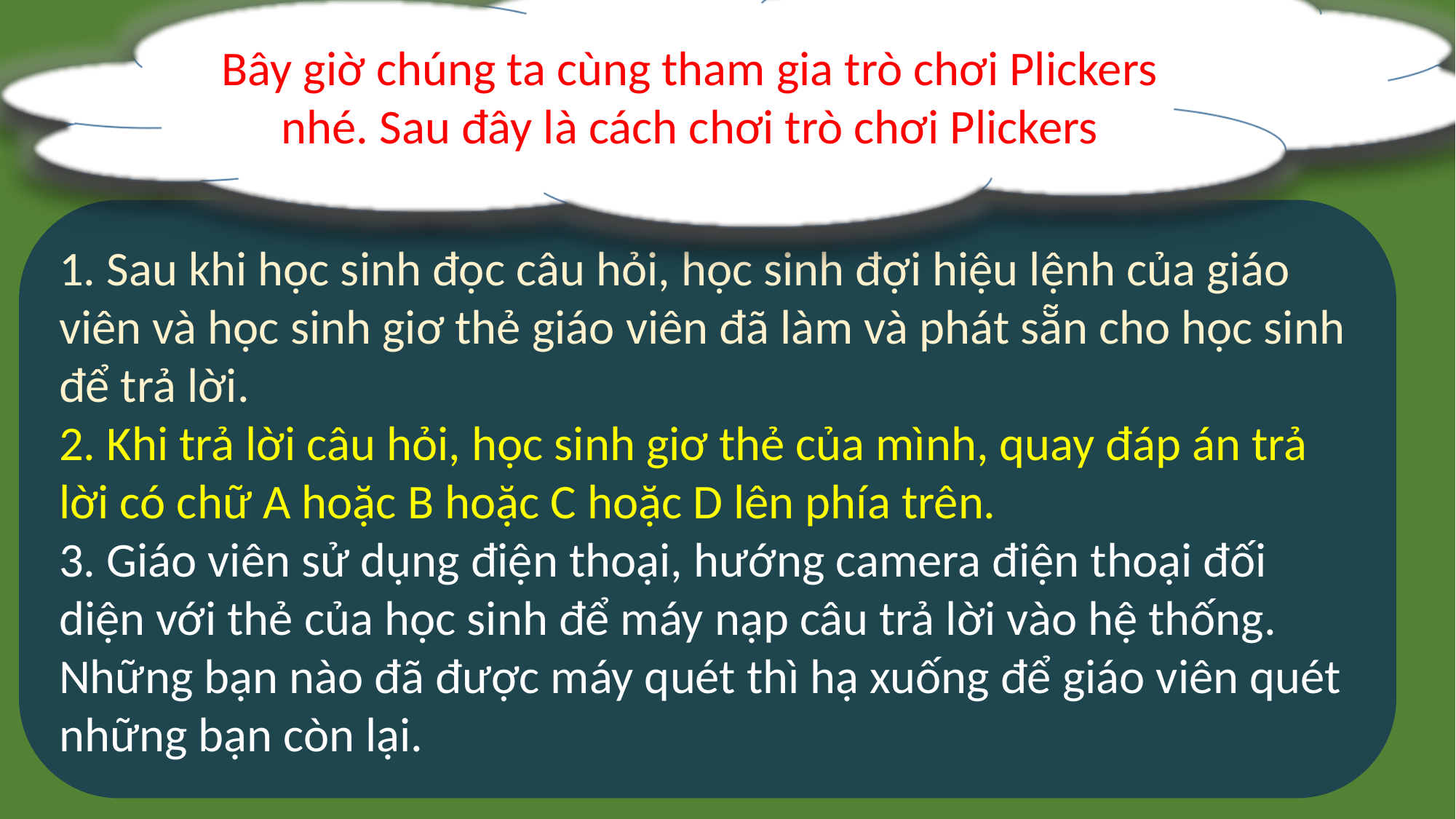

Bây giờ chúng ta cùng tham gia trò chơi Plickers nhé. Sau đây là cách chơi trò chơi Plickers
1. Sau khi học sinh đọc câu hỏi, học sinh đợi hiệu lệnh của giáo viên và học sinh giơ thẻ giáo viên đã làm và phát sẵn cho học sinh để trả lời.
2. Khi trả lời câu hỏi, học sinh giơ thẻ của mình, quay đáp án trả lời có chữ A hoặc B hoặc C hoặc D lên phía trên.
3. Giáo viên sử dụng điện thoại, hướng camera điện thoại đối diện với thẻ của học sinh để máy nạp câu trả lời vào hệ thống. Những bạn nào đã được máy quét thì hạ xuống để giáo viên quét những bạn còn lại.